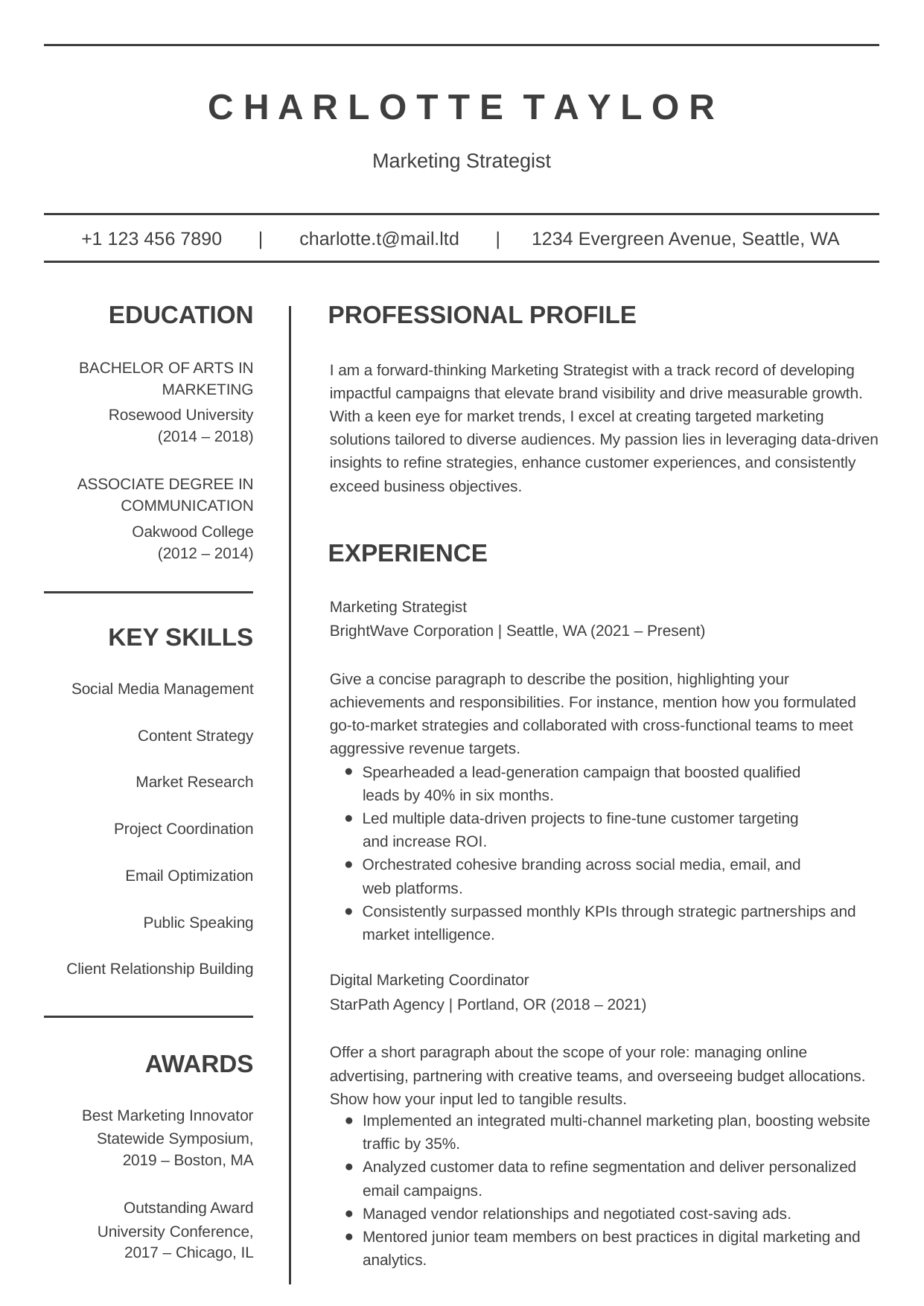

C H A R L O T T E  T A Y L O R
Marketing Strategist
+1 123 456 7890       |       charlotte.t@mail.ltd       |      1234 Evergreen Avenue, Seattle, WA
PROFESSIONAL PROFILE
EDUCATION
BACHELOR OF ARTS IN MARKETING
Rosewood University
(2014 – 2018)
I am a forward-thinking Marketing Strategist with a track record of developing impactful campaigns that elevate brand visibility and drive measurable growth. With a keen eye for market trends, I excel at creating targeted marketing solutions tailored to diverse audiences. My passion lies in leveraging data-driven insights to refine strategies, enhance customer experiences, and consistently exceed business objectives.
ASSOCIATE DEGREE IN
COMMUNICATION
Oakwood College
(2012 – 2014)
EXPERIENCE
Marketing Strategist
BrightWave Corporation | Seattle, WA (2021 – Present)
KEY SKILLS
Give a concise paragraph to describe the position, highlighting your achievements and responsibilities. For instance, mention how you formulated go-to-market strategies and collaborated with cross-functional teams to meet aggressive revenue targets.
Social Media Management
Content Strategy
Spearheaded a lead-generation campaign that boosted qualified
leads by 40% in six months.
Led multiple data-driven projects to fine-tune customer targeting
and increase ROI.
Orchestrated cohesive branding across social media, email, and
web platforms.
Consistently surpassed monthly KPIs through strategic partnerships and market intelligence.
Market Research
Project Coordination
Email Optimization
Public Speaking
Client Relationship Building
Digital Marketing Coordinator
StarPath Agency | Portland, OR (2018 – 2021)
Offer a short paragraph about the scope of your role: managing online advertising, partnering with creative teams, and overseeing budget allocations. Show how your input led to tangible results.
AWARDS
Best Marketing Innovator
Statewide Symposium,
2019 – Boston, MA
Implemented an integrated multi-channel marketing plan, boosting website traffic by 35%.
Analyzed customer data to refine segmentation and deliver personalized email campaigns.
Managed vendor relationships and negotiated cost-saving ads.
Mentored junior team members on best practices in digital marketing and analytics.
Outstanding Award
University Conference,
2017 – Chicago, IL